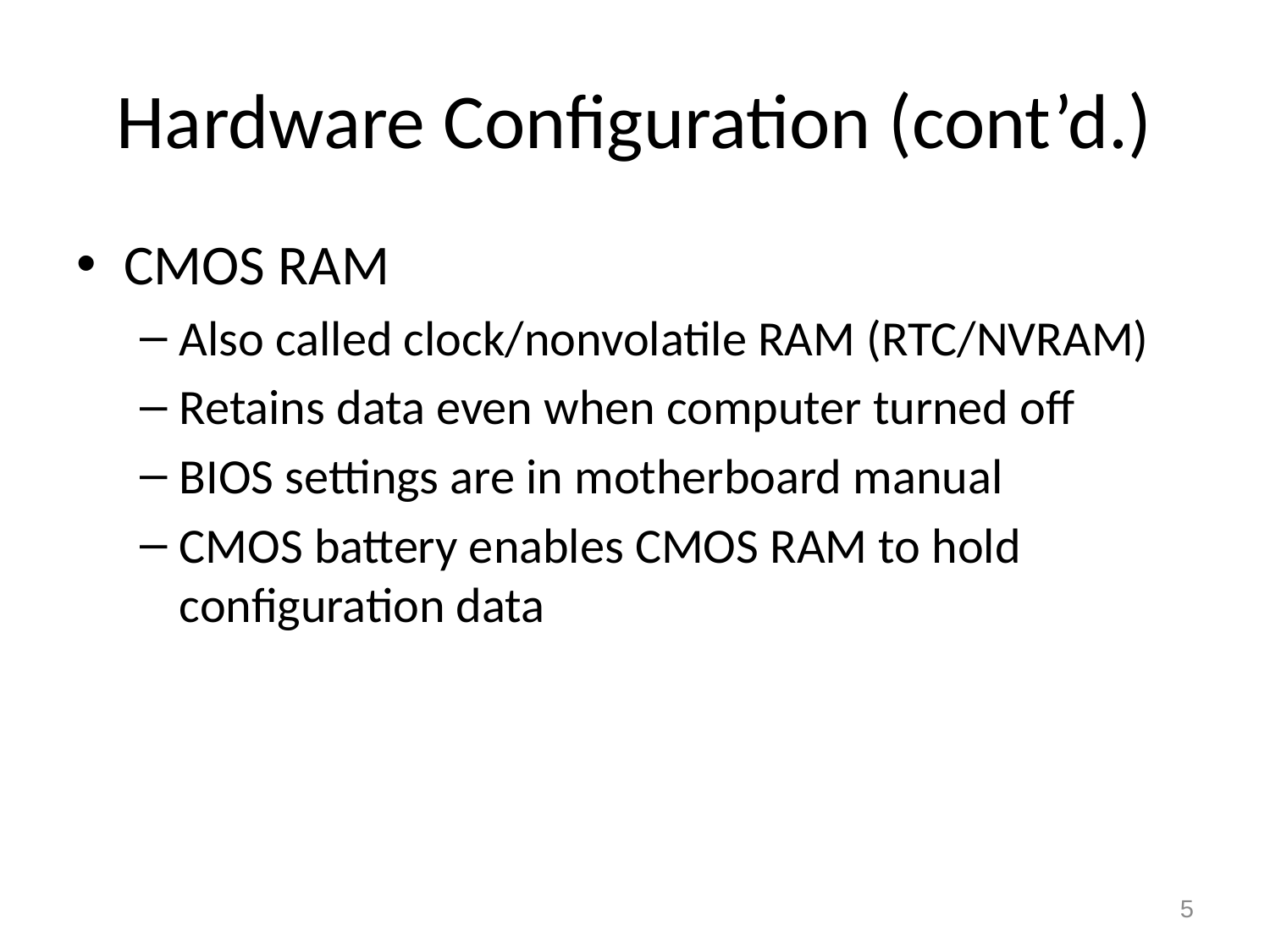

# Hardware Configuration (cont’d.)
CMOS RAM
Also called clock/nonvolatile RAM (RTC/NVRAM)
Retains data even when computer turned off
BIOS settings are in motherboard manual
CMOS battery enables CMOS RAM to hold configuration data
5